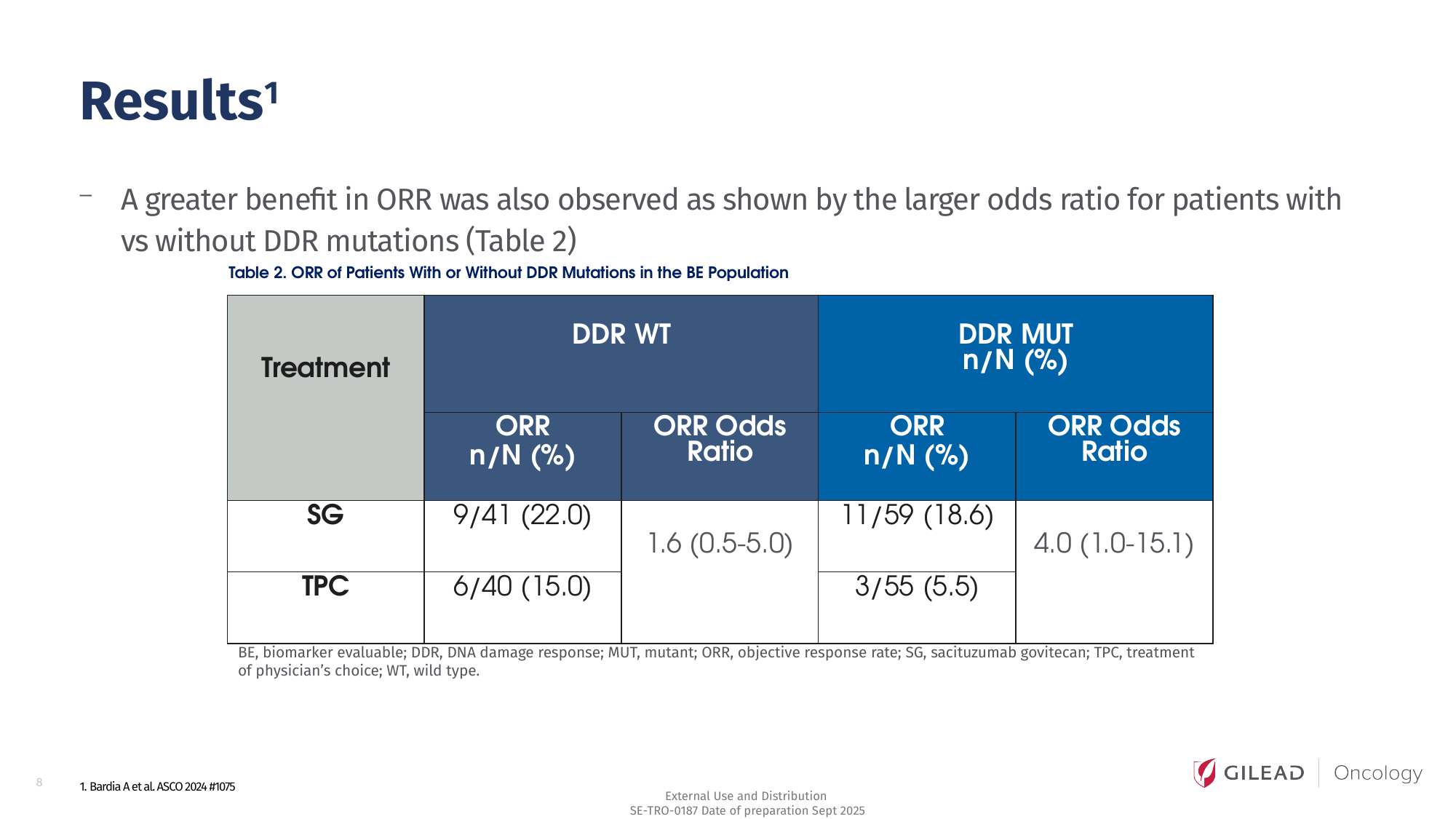

# Results1
A greater benefit in ORR was also observed as shown by the larger odds ratio for patients with vs without DDR mutations (Table 2)

Table 2. ORR of Patients With or Without DDR Mutations in the BE Population
| Treatment | DDR WT |  | DDR MUT n/N (%) |  |
| --- | --- | --- | --- | --- |
|  | ORR n/N (%) | ORR Odds Ratio | ORR n/N (%) | ORR Odds Ratio |
| SG | 9/41 (22.0) | 1.6 (0.5-5.0) | 11/59 (18.6) | 4.0 (1.0-15.1) |
| TPC | 6/40 (15.0) |  | 3/55 (5.5) |  |
BE, biomarker evaluable; DDR, DNA damage response; MUT, mutant; ORR, objective response rate; SG, sacituzumab govitecan; TPC, treatment of physician’s choice; WT, wild type.
8
1. Bardia A et al. ASCO 2024 #1075